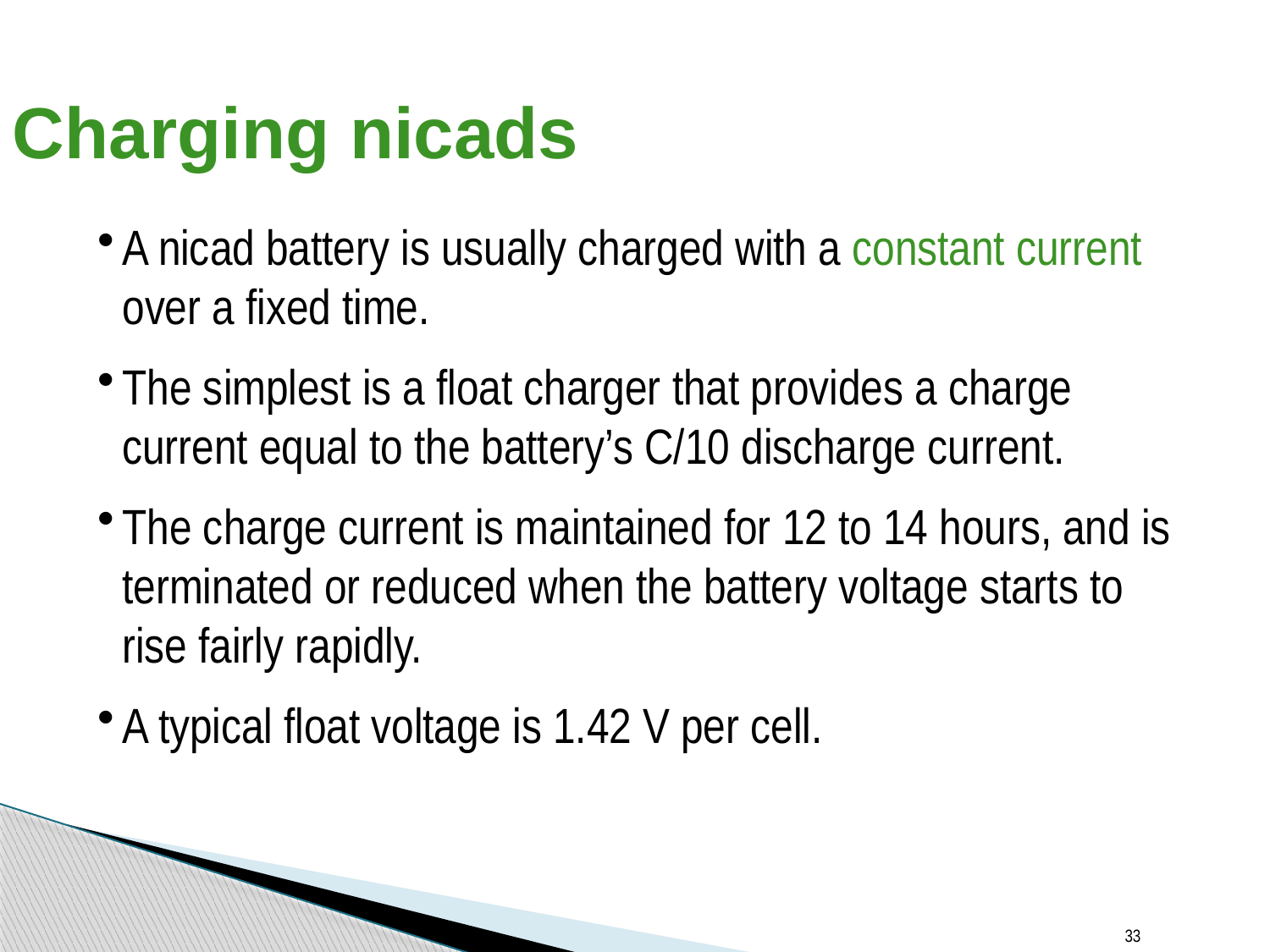

# Charging nicads
A nicad battery is usually charged with a constant current over a fixed time.
The simplest is a float charger that provides a charge current equal to the battery’s C/10 discharge current.
The charge current is maintained for 12 to 14 hours, and is terminated or reduced when the battery voltage starts to rise fairly rapidly.
A typical float voltage is 1.42 V per cell.
33